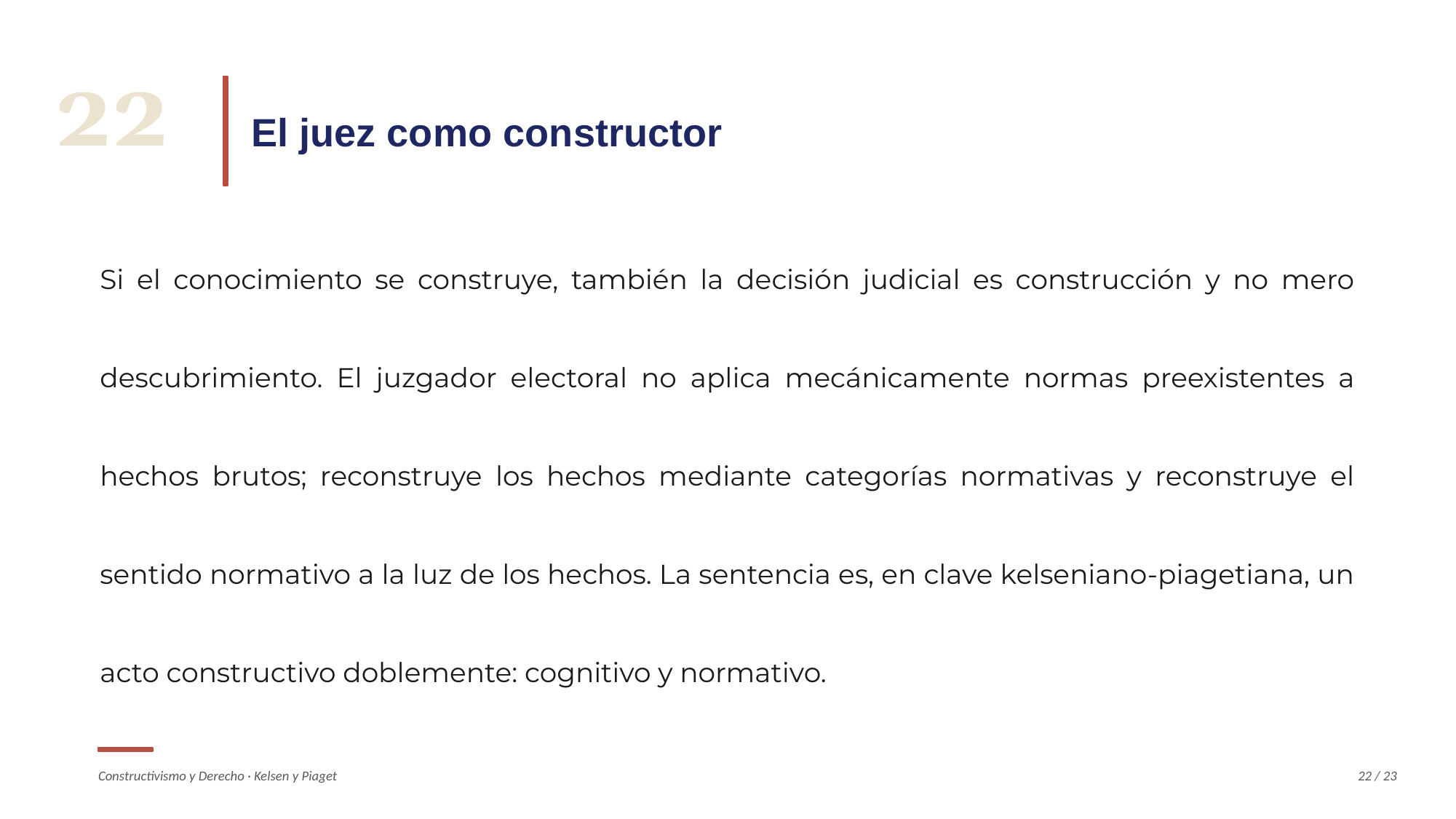

22

El juez como constructor
Si el conocimiento se construye, también la decisión judicial es construcción y no mero descubrimiento. El juzgador electoral no aplica mecánicamente normas preexistentes a hechos brutos; reconstruye los hechos mediante categorías normativas y reconstruye el sentido normativo a la luz de los hechos. La sentencia es, en clave kelseniano-piagetiana, un acto constructivo doblemente: cognitivo y normativo.

Constructivismo y Derecho · Kelsen y Piaget
22 / 23